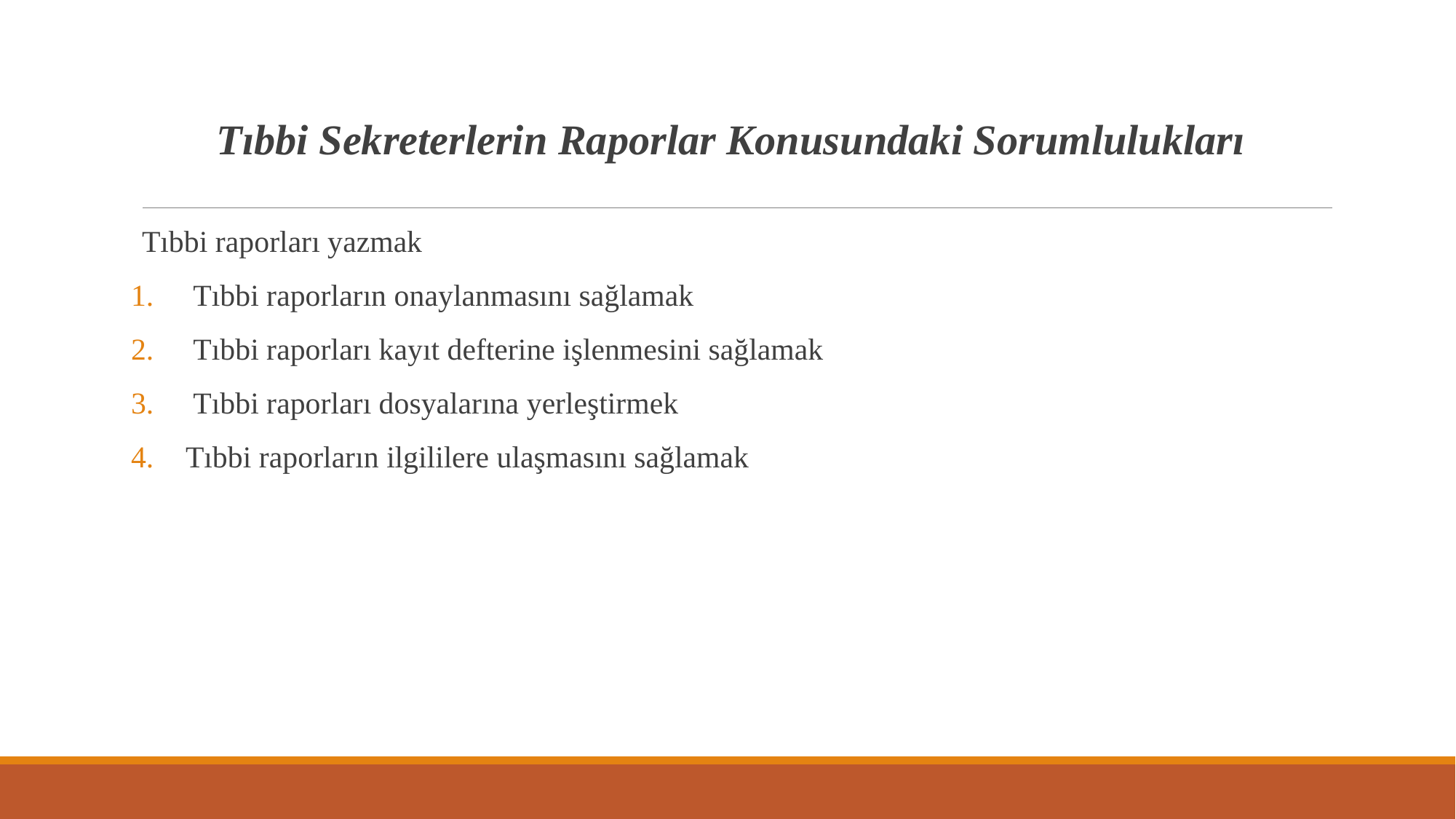

# Tıbbi Sekreterlerin Raporlar Konusundaki Sorumlulukları
Tıbbi raporları yazmak
 Tıbbi raporların onaylanmasını sağlamak
 Tıbbi raporları kayıt defterine işlenmesini sağlamak
 Tıbbi raporları dosyalarına yerleştirmek
Tıbbi raporların ilgililere ulaşmasını sağlamak